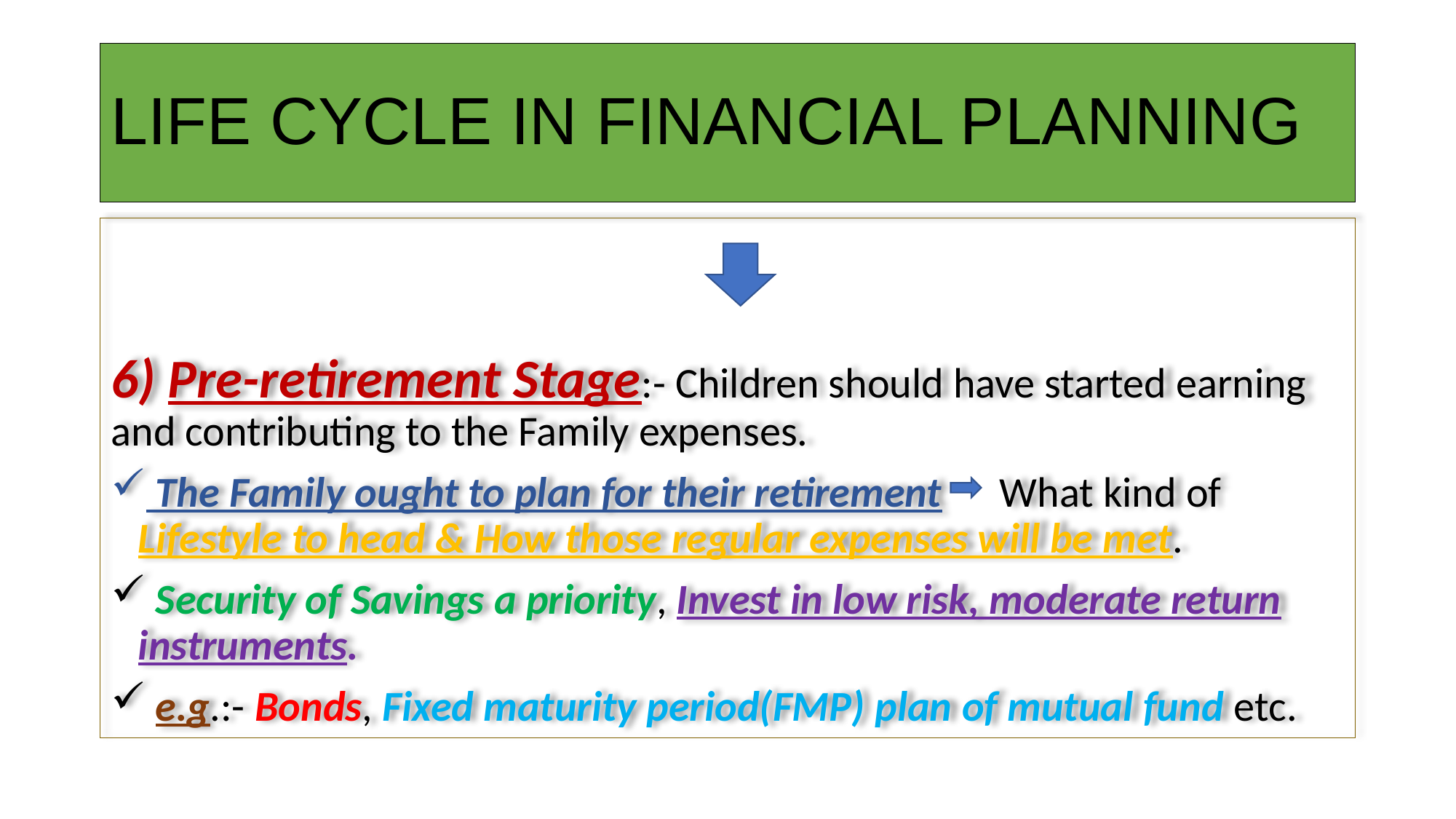

# LIFE CYCLE IN FINANCIAL PLANNING

6) Pre-retirement Stage:- Children should have started earning and contributing to the Family expenses.
 The Family ought to plan for their retirement      What kind of Lifestyle to head & How those regular expenses will be met.
 Security of Savings a priority, Invest in low risk, moderate return instruments.
 e.g.:- Bonds, Fixed maturity period(FMP) plan of mutual fund etc.